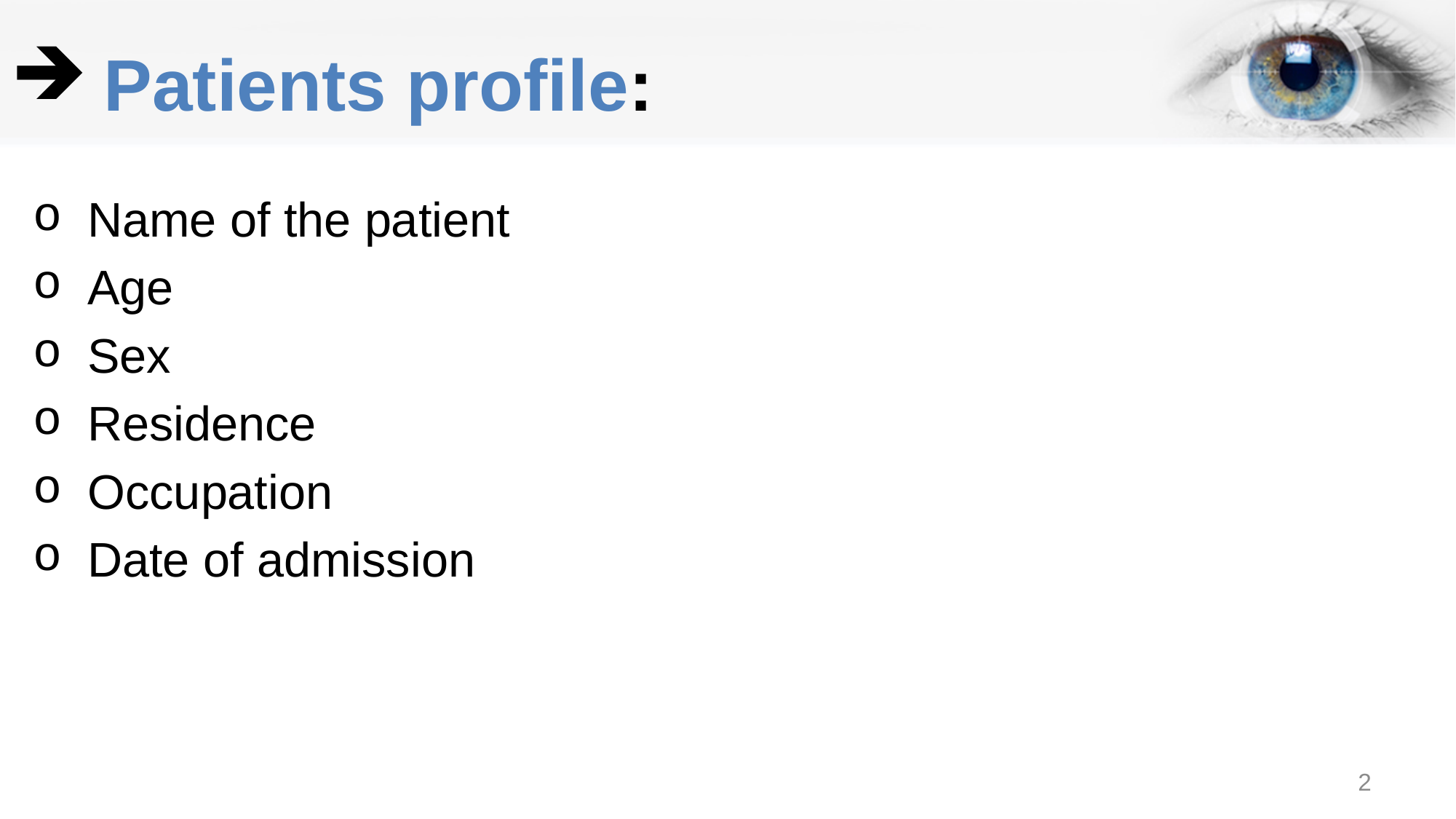

# Patients profile:
Name of the patient
Age
Sex
Residence
Occupation
Date of admission

2